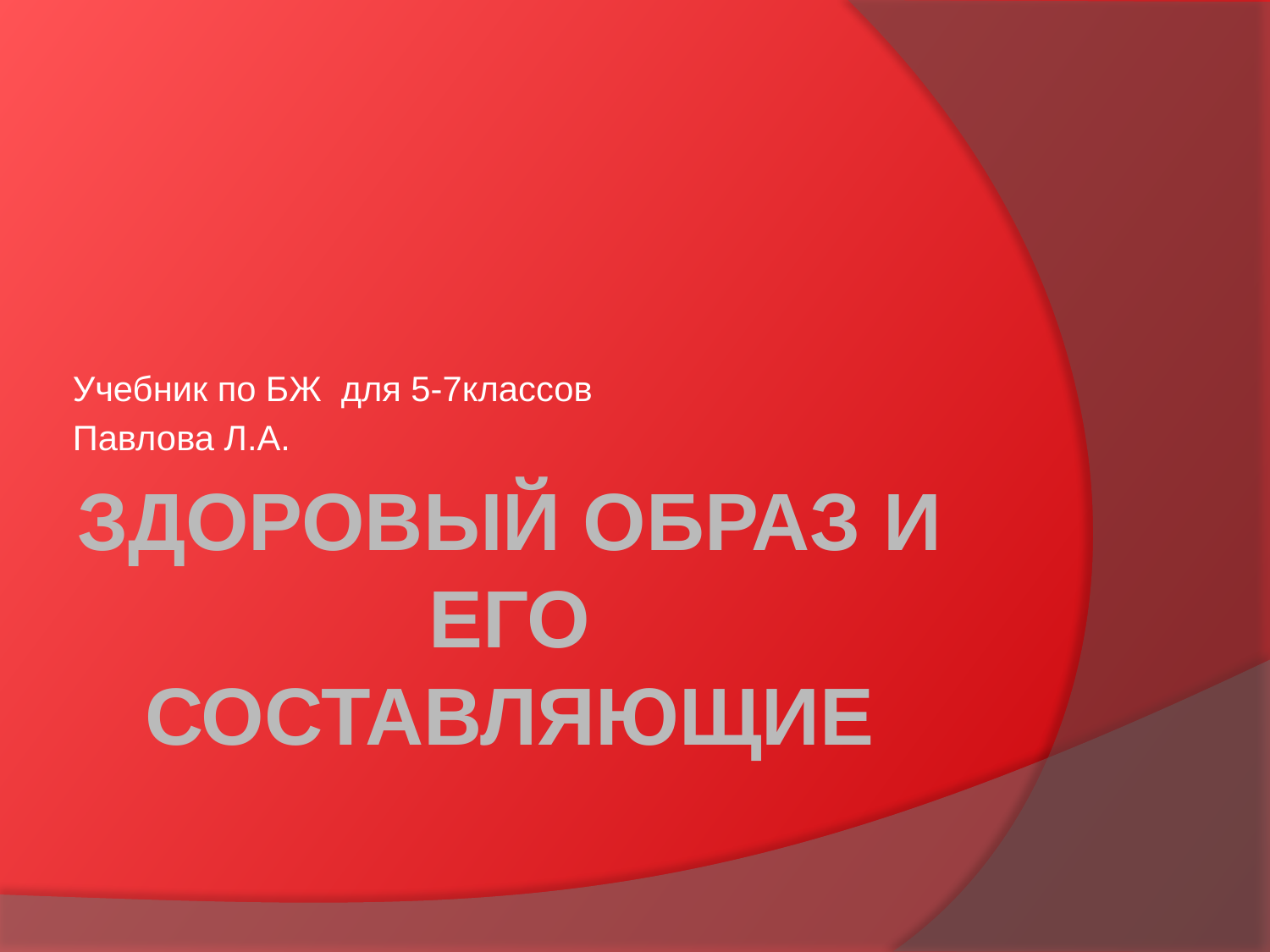

Учебник по БЖ  для 5-7классов
Павлова Л.А.
# Здоровый образ и его составляющие